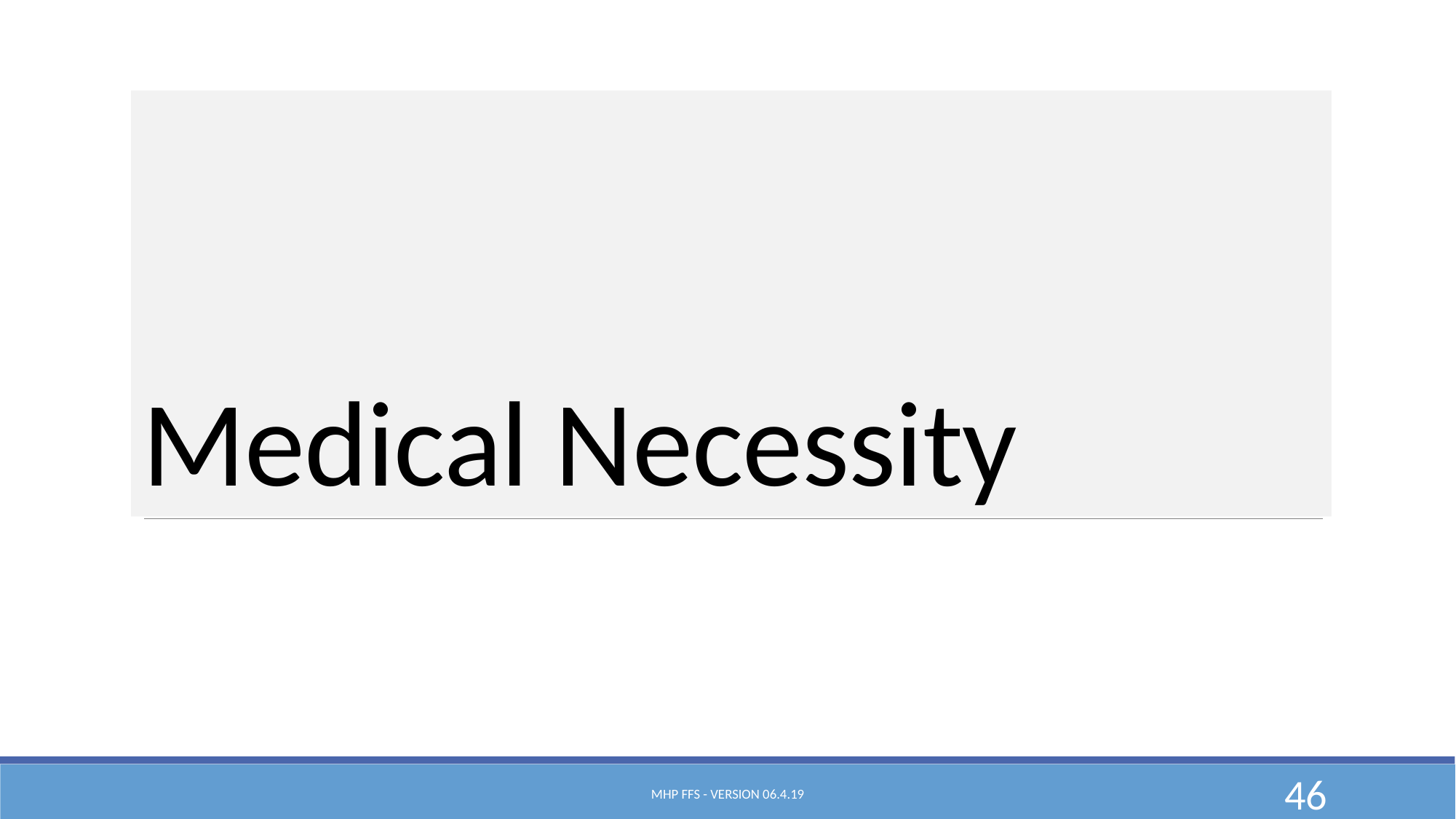

# Medical Necessity

MHP FFS - Version 06.4.19
46